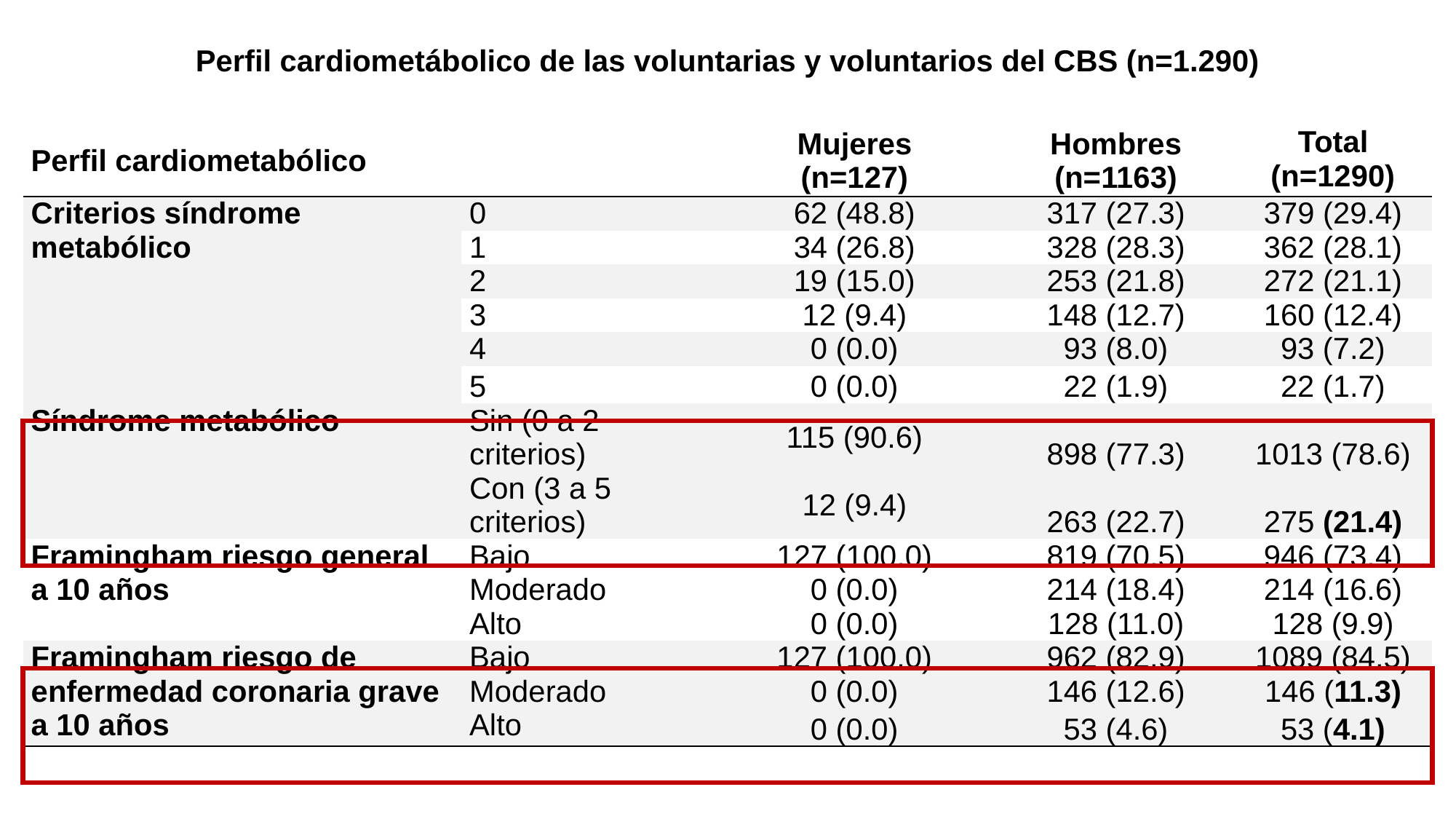

Perfil cardiometábolico de las voluntarias y voluntarios del CBS (n=1.290)

| Perfil cardiometabólico |  | Mujeres (n=127) | Hombres (n=1163) | Total (n=1290) |
| --- | --- | --- | --- | --- |
| Criterios síndrome metabólico | 0 | 62 (48.8) | 317 (27.3) | 379 (29.4) |
|  | 1 | 34 (26.8) | 328 (28.3) | 362 (28.1) |
|  | 2 | 19 (15.0) | 253 (21.8) | 272 (21.1) |
|  | 3 | 12 (9.4) | 148 (12.7) | 160 (12.4) |
|  | 4 | 0 (0.0) | 93 (8.0) | 93 (7.2) |
|  | 5 | 0 (0.0) | 22 (1.9) | 22 (1.7) |
| Síndrome metabólico | Sin (0 a 2 criterios) | 115 (90.6) | 898 (77.3) | 1013 (78.6) |
|  | Con (3 a 5 criterios) | 12 (9.4) | 263 (22.7) | 275 (21.4) |
| Framingham riesgo general a 10 años | Bajo | 127 (100.0) | 819 (70.5) | 946 (73.4) |
|  | Moderado | 0 (0.0) | 214 (18.4) | 214 (16.6) |
|  | Alto | 0 (0.0) | 128 (11.0) | 128 (9.9) |
| Framingham riesgo de enfermedad coronaria grave a 10 años | Bajo | 127 (100.0) | 962 (82.9) | 1089 (84.5) |
|  | Moderado | 0 (0.0) | 146 (12.6) | 146 (11.3) |
|  | Alto | 0 (0.0) | 53 (4.6) | 53 (4.1) |